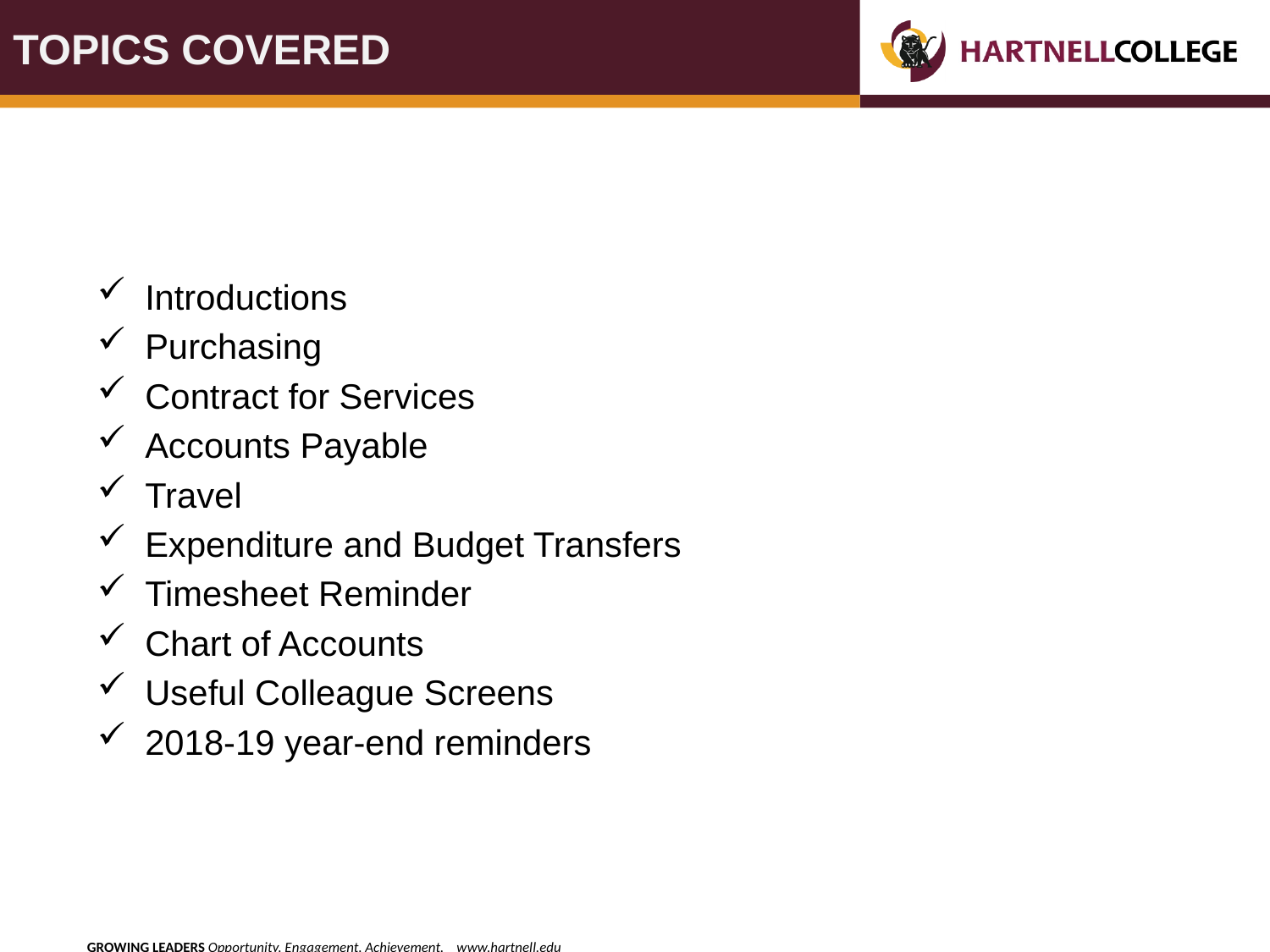

# Topics covered
Introductions
Purchasing
Contract for Services
Accounts Payable
Travel
Expenditure and Budget Transfers
Timesheet Reminder
Chart of Accounts
Useful Colleague Screens
2018-19 year-end reminders